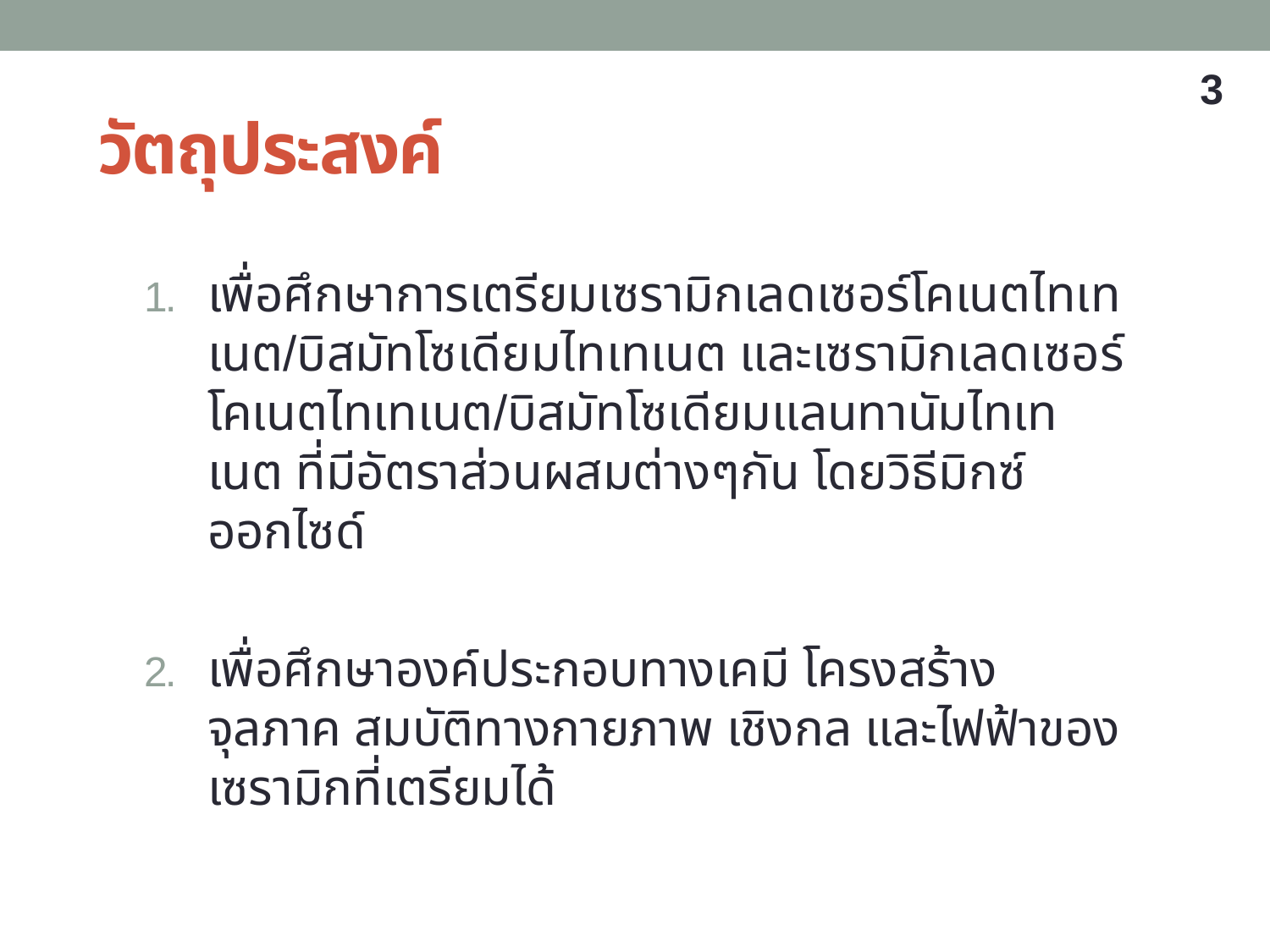

3

# วัตถุประสงค์
เพื่อศึกษาการเตรียมเซรามิกเลดเซอร์โคเนตไทเทเนต/บิสมัทโซเดียมไทเทเนต และเซรามิกเลดเซอร์โคเนตไทเทเนต/บิสมัทโซเดียมแลนทานัมไทเทเนต ที่มีอัตราส่วนผสมต่างๆกัน โดยวิธีมิกซ์ออกไซด์

เพื่อศึกษาองค์ประกอบทางเคมี โครงสร้างจุลภาค สมบัติทางกายภาพ เชิงกล และไฟฟ้าของเซรามิกที่เตรียมได้